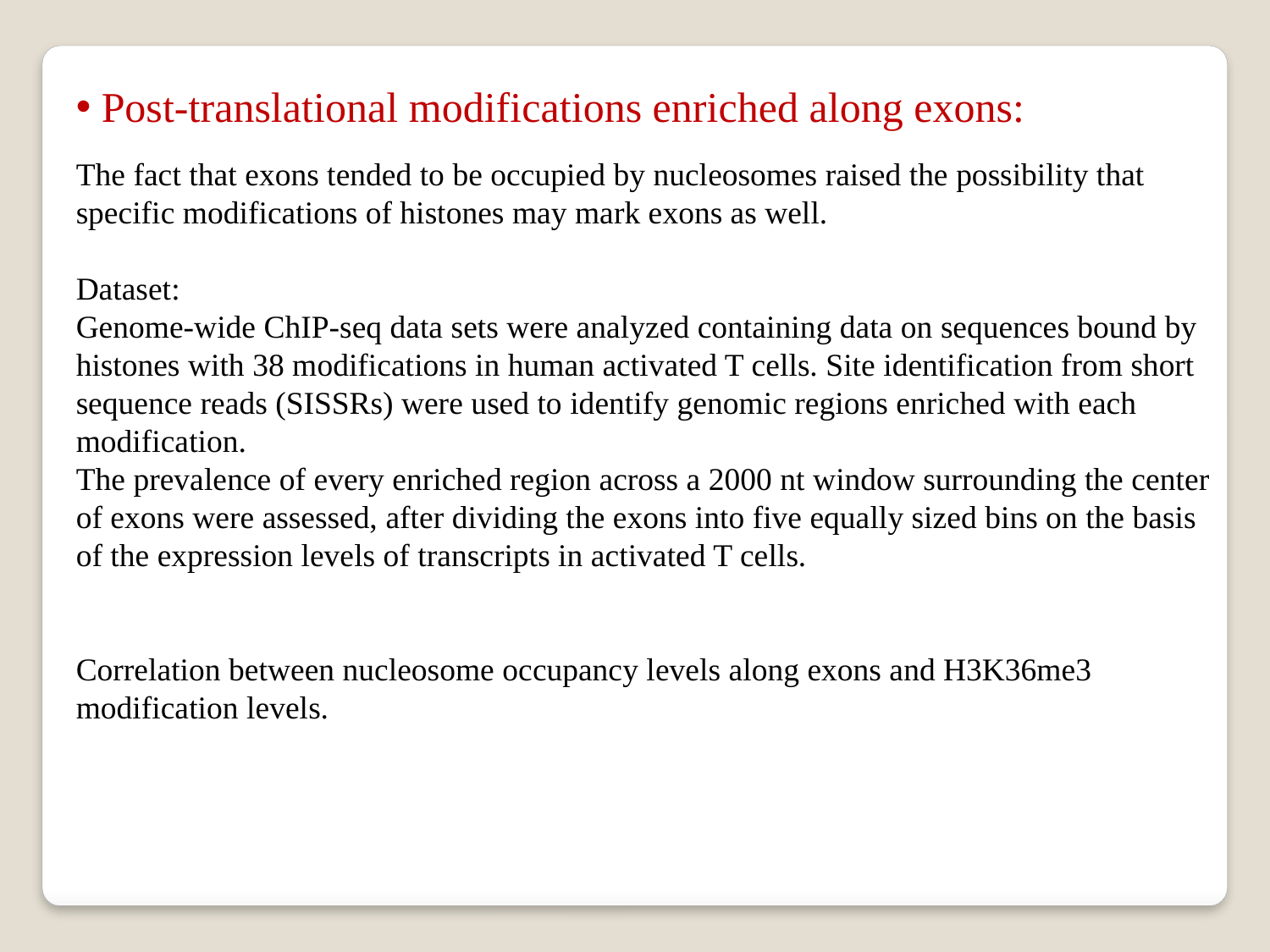

Post-translational modifications enriched along exons:
The fact that exons tended to be occupied by nucleosomes raised the possibility that specific modifications of histones may mark exons as well.

Dataset:
Genome-wide ChIP-seq data sets were analyzed containing data on sequences bound by histones with 38 modifications in human activated T cells. Site identification from short sequence reads (SISSRs) were used to identify genomic regions enriched with each modification.
The prevalence of every enriched region across a 2000 nt window surrounding the center of exons were assessed, after dividing the exons into five equally sized bins on the basis of the expression levels of transcripts in activated T cells.

Correlation between nucleosome occupancy levels along exons and H3K36me3 modification levels.